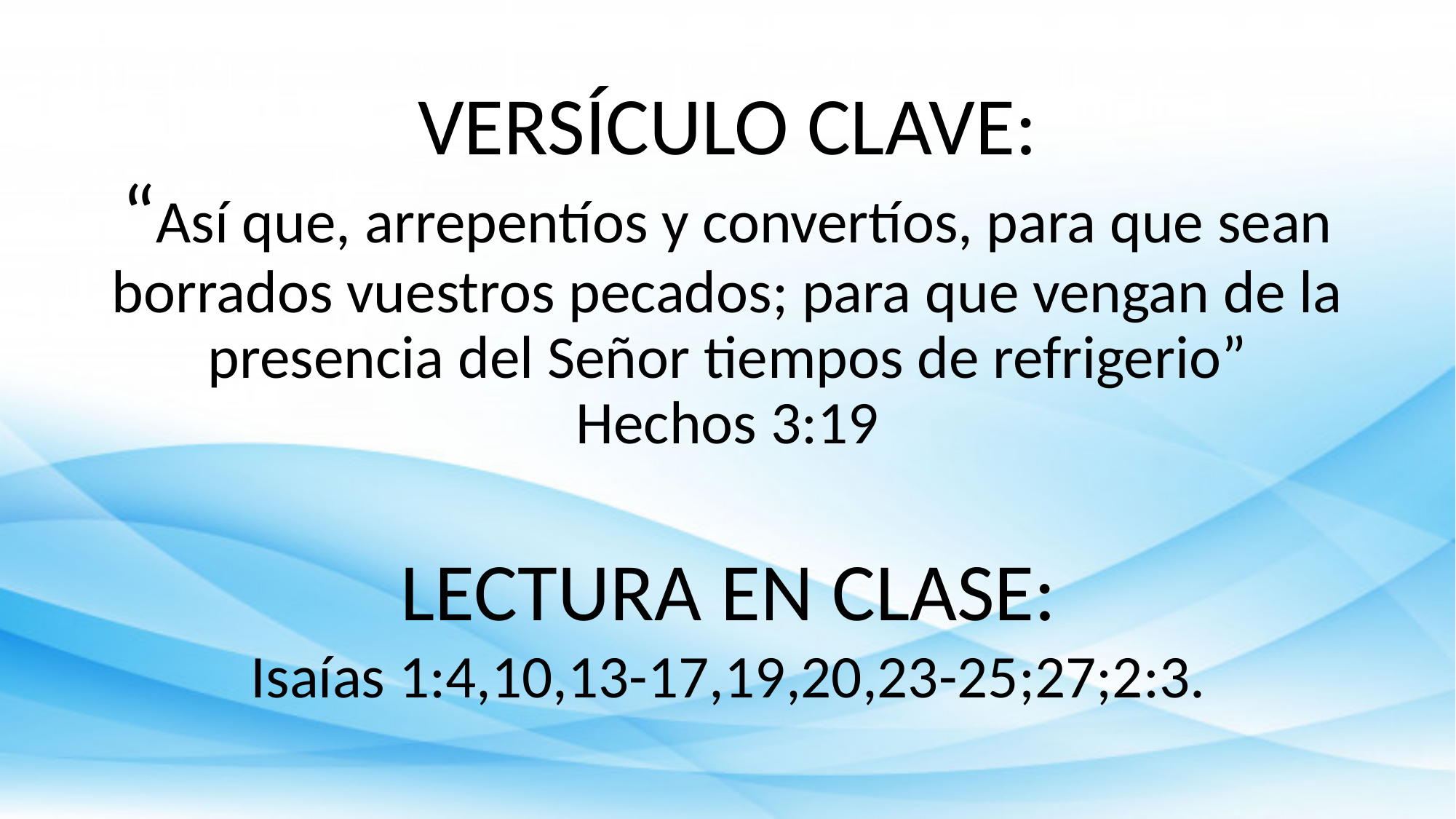

VERSÍCULO CLAVE:
“Así que, arrepentíos y convertíos, para que sean borrados vuestros pecados; para que vengan de la presencia del Señor tiempos de refrigerio”
Hechos 3:19
LECTURA EN CLASE:
Isaías 1:4,10,13-17,19,20,23-25;27;2:3.